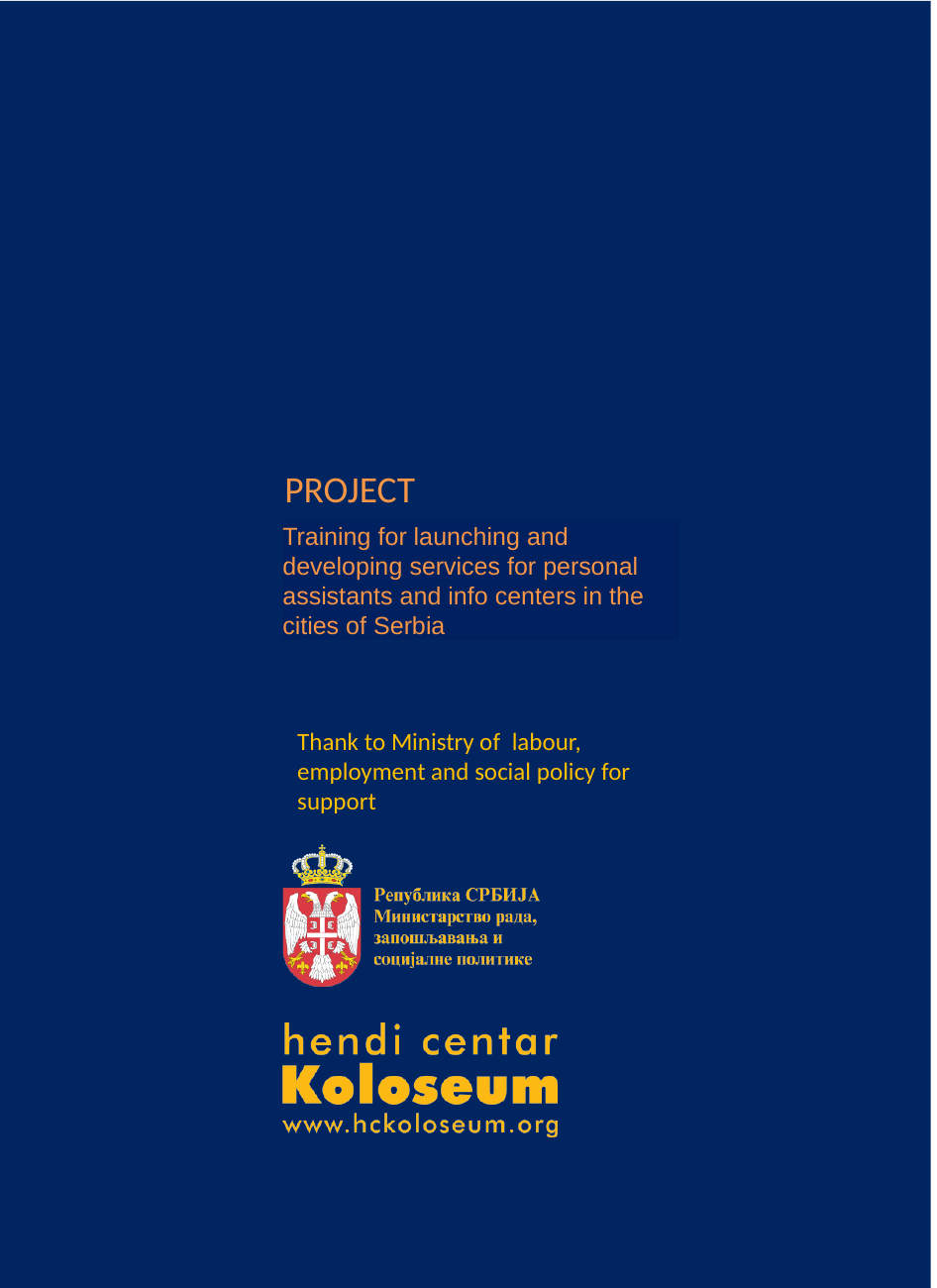

PROJECT
Training for launching and developing services for personal assistants and info centers in the cities of Serbia
Thank to Ministry of  labour, employment and social policy for support